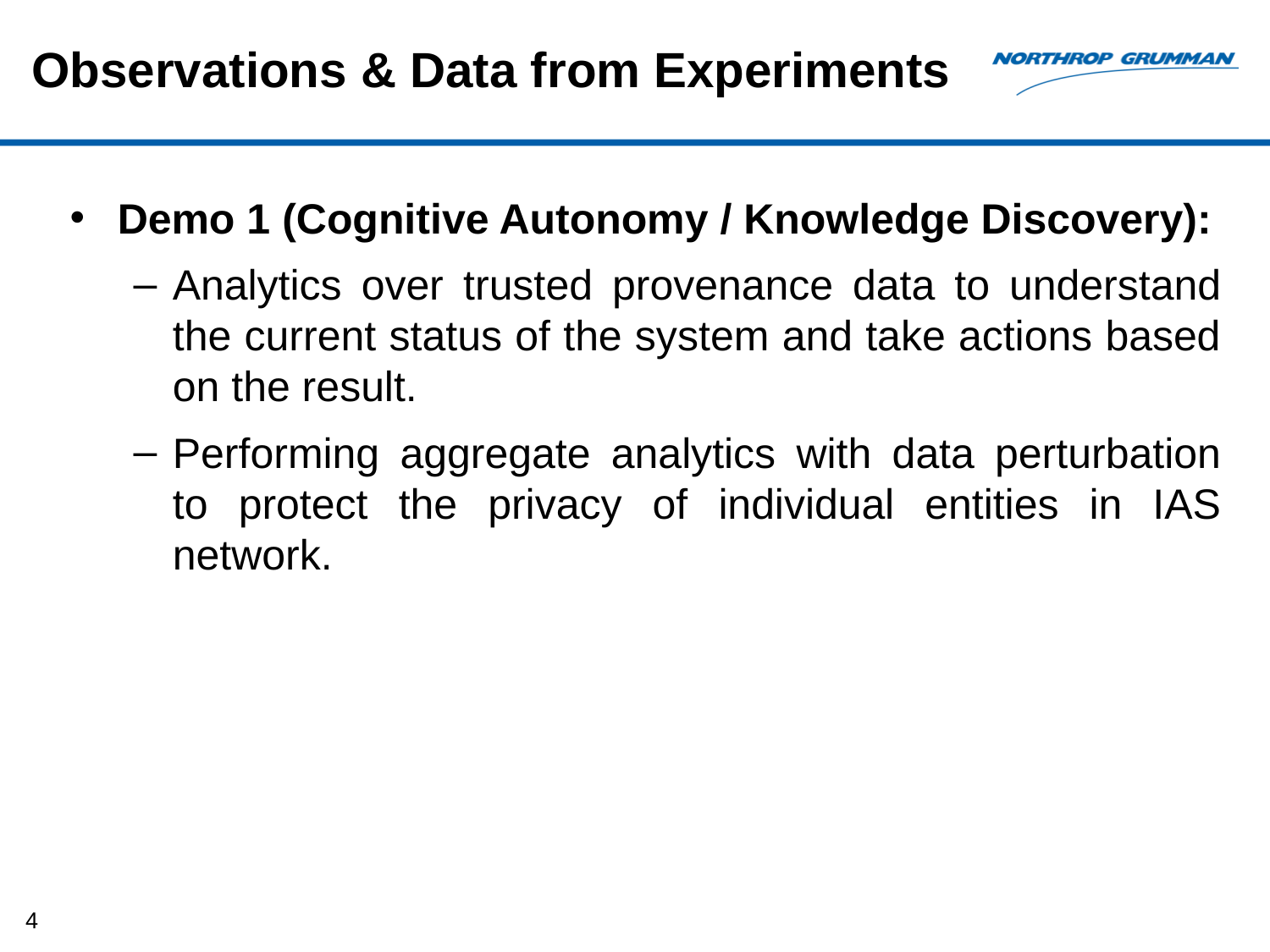

# Observations & Data from Experiments
Demo 1 (Cognitive Autonomy / Knowledge Discovery):
Analytics over trusted provenance data to understand the current status of the system and take actions based on the result.
Performing aggregate analytics with data perturbation to protect the privacy of individual entities in IAS network.

4